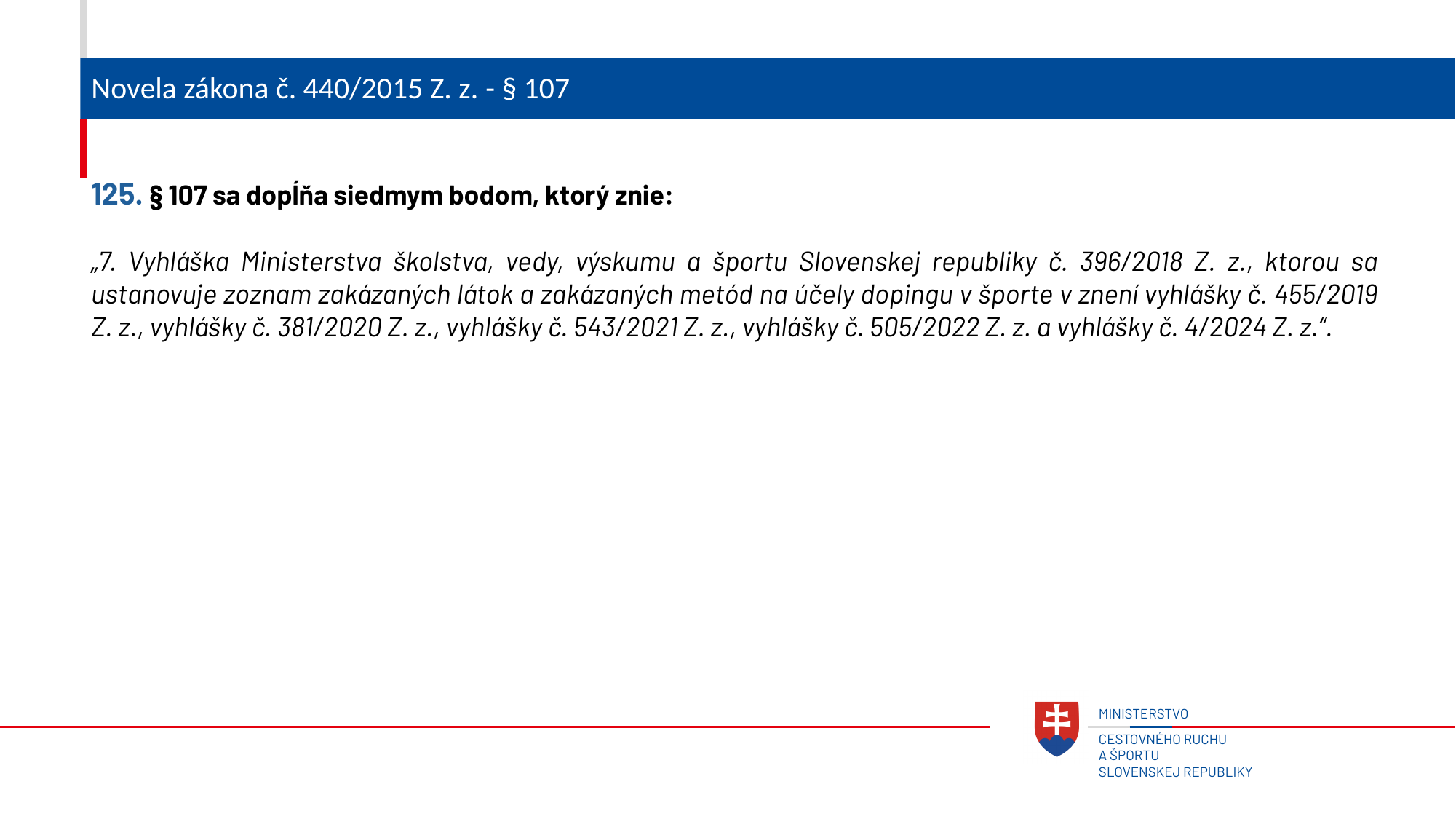

# Novela zákona č. 440/2015 Z. z. - § 107

125. § 107 sa dopĺňa siedmym bodom, ktorý znie:

„7. Vyhláška Ministerstva školstva, vedy, výskumu a športu Slovenskej republiky č. 396/2018 Z. z., ktorou sa ustanovuje zoznam zakázaných látok a zakázaných metód na účely dopingu v športe v znení vyhlášky č. 455/2019 Z. z., vyhlášky č. 381/2020 Z. z., vyhlášky č. 543/2021 Z. z., vyhlášky č. 505/2022 Z. z. a vyhlášky č. 4/2024 Z. z.“.